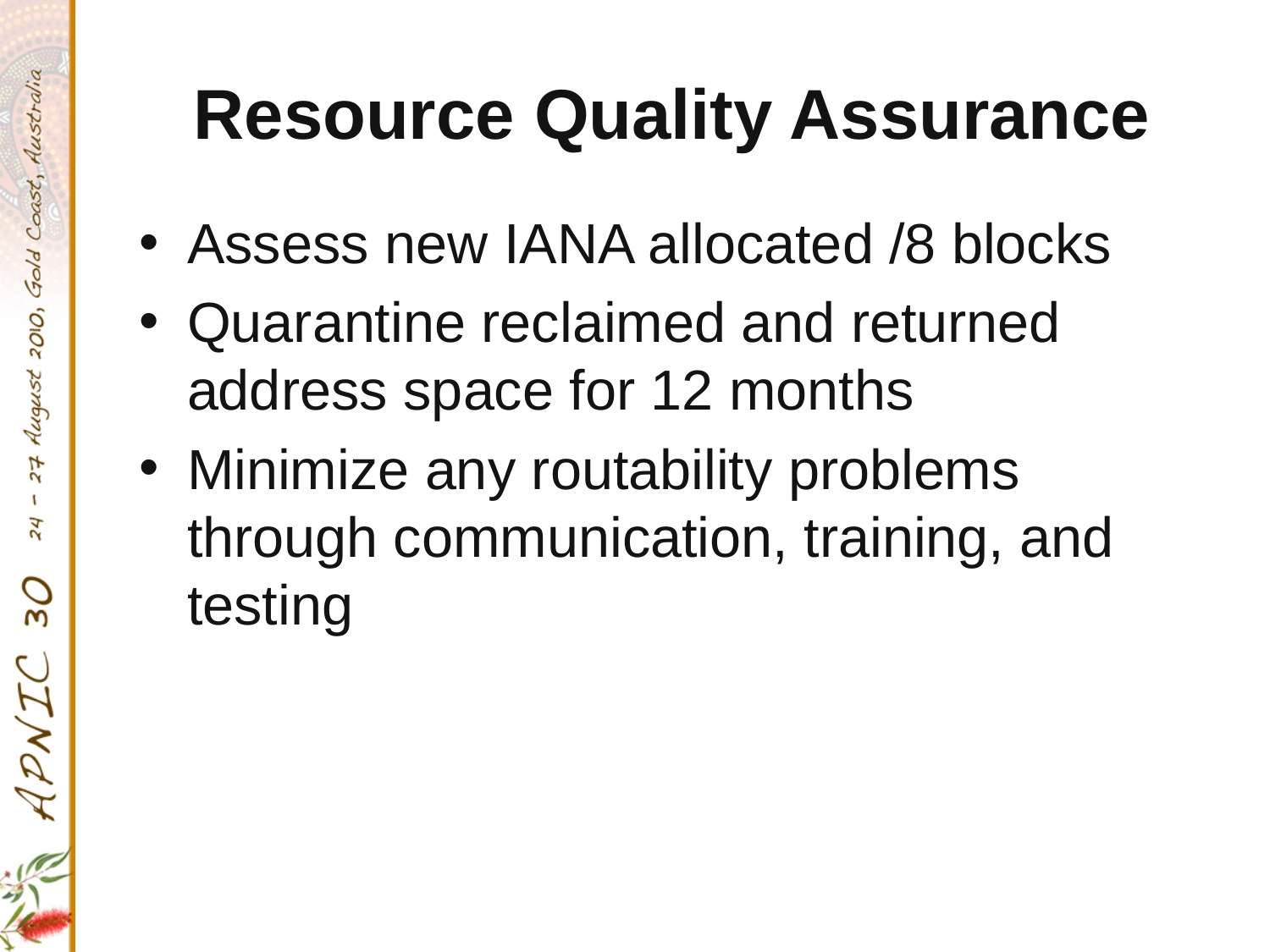

# Resource Quality Assurance
Assess new IANA allocated /8 blocks
Quarantine reclaimed and returned address space for 12 months
Minimize any routability problems through communication, training, and testing